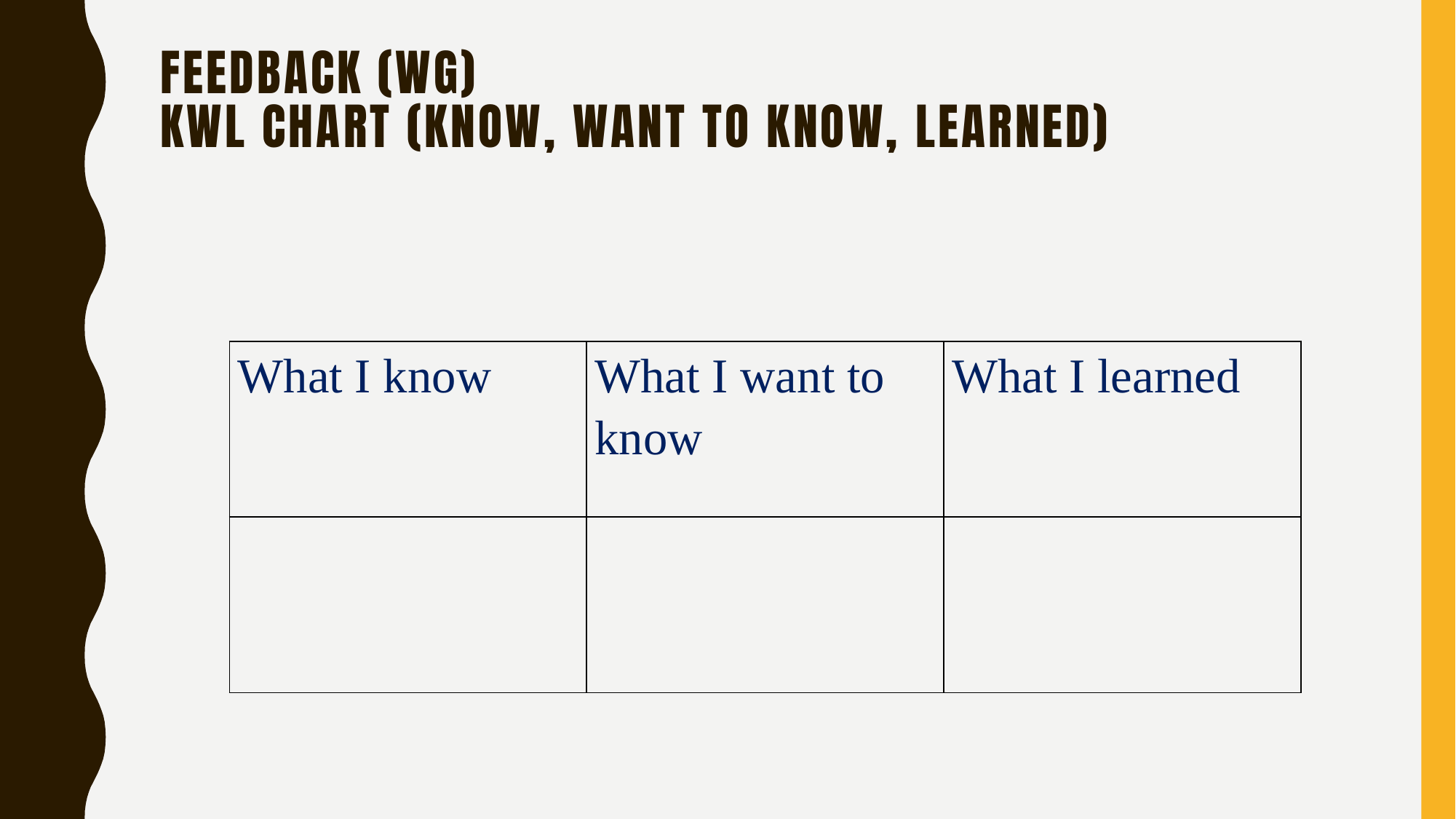

# Feedback (WG) KWL Chart (Know, want to know, learned)
| What I know | What I want to know | What I learned |
| --- | --- | --- |
|  |  |  |